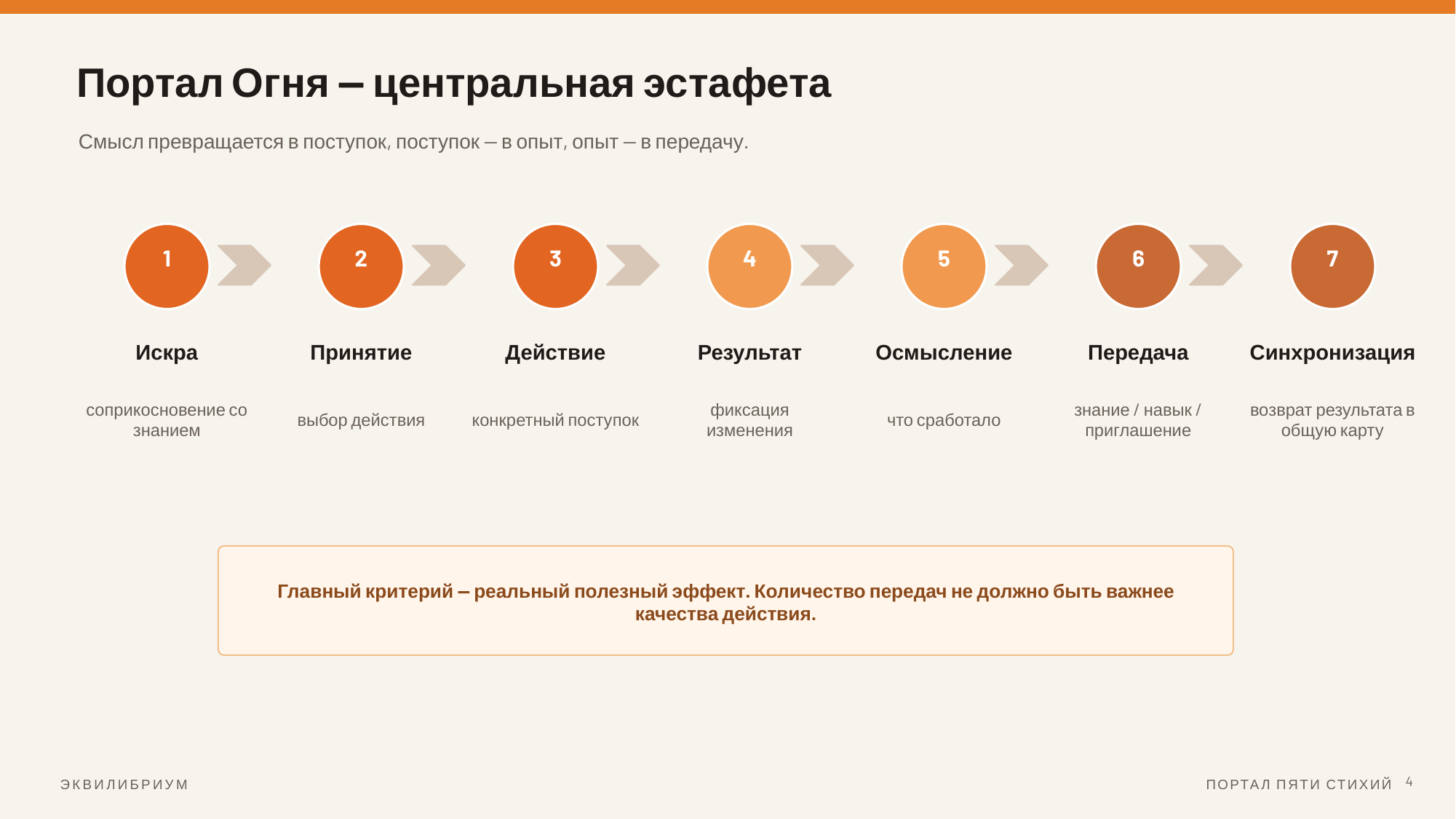

Портал Огня — центральная эстафета
Смысл превращается в поступок, поступок — в опыт, опыт — в передачу.

1
2
3
4
5
6
7

Искра
Принятие
Действие
Результат
Осмысление
Передача
Синхронизация
соприкосновение со знанием
выбор действия
конкретный поступок
фиксация изменения
что сработало
знание / навык / приглашение
возврат результата в общую карту

Главный критерий — реальный полезный эффект. Количество передач не должно быть важнее качества действия.
4